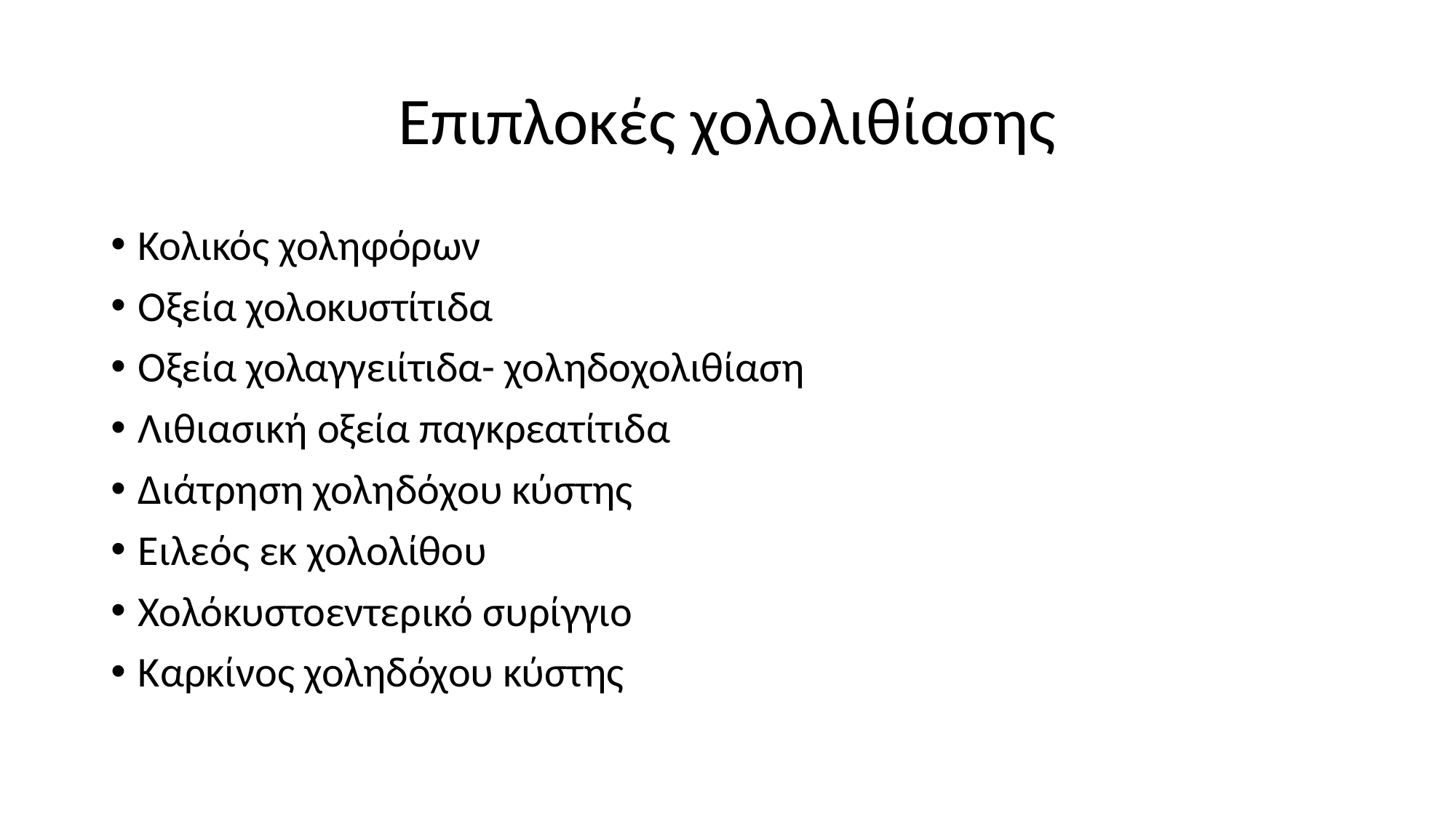

# Επιπλοκές χολολιθίασης
Κολικός χοληφόρων
Οξεία χολοκυστίτιδα
Οξεία χολαγγειίτιδα- χοληδοχολιθίαση
Λιθιασική οξεία παγκρεατίτιδα
Διάτρηση χοληδόχου κύστης
Ειλεός εκ χολολίθου
Χολόκυστοεντερικό συρίγγιο
Καρκίνος χοληδόχου κύστης